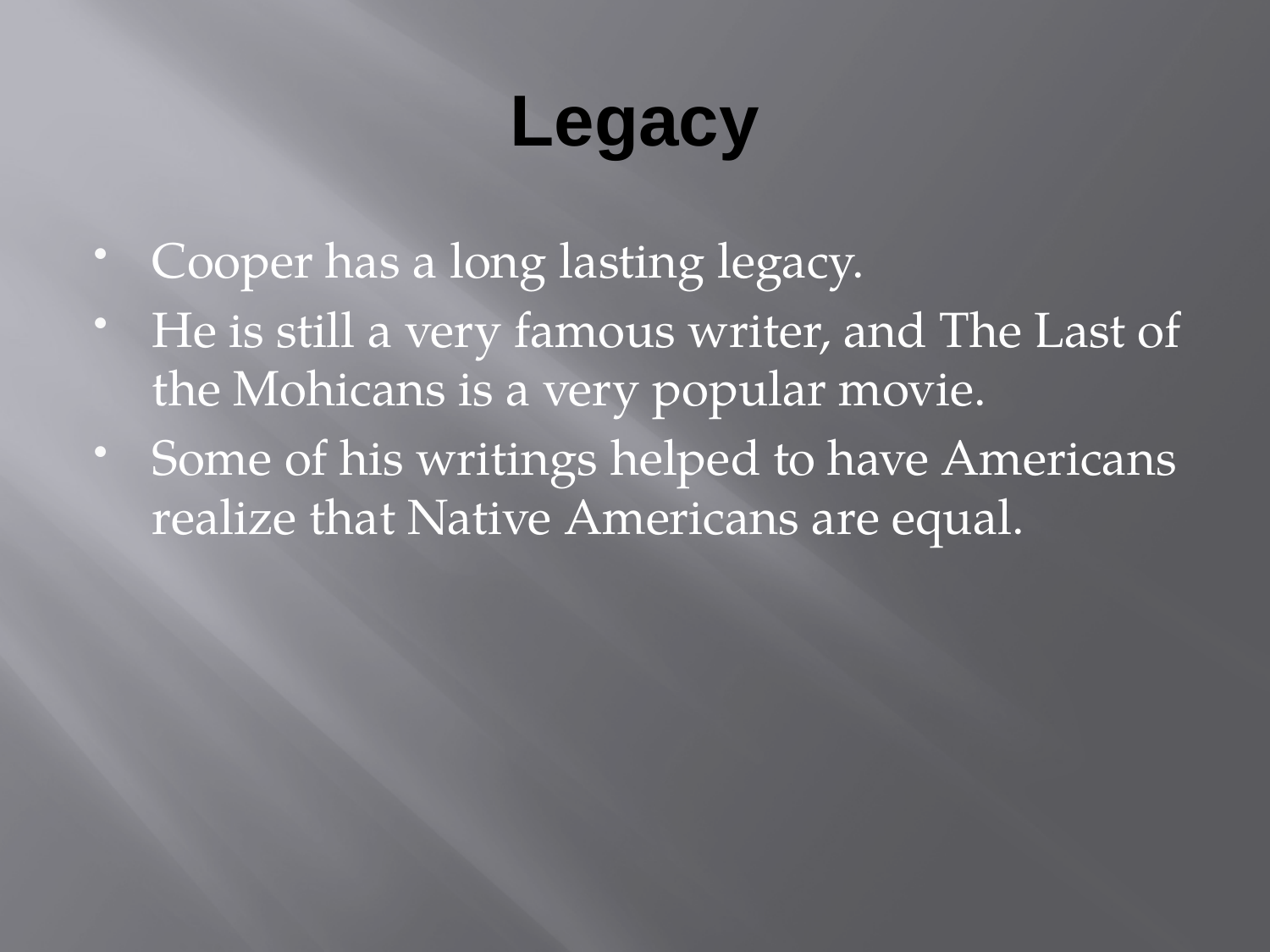

# Legacy
Cooper has a long lasting legacy.
He is still a very famous writer, and The Last of the Mohicans is a very popular movie.
Some of his writings helped to have Americans realize that Native Americans are equal.